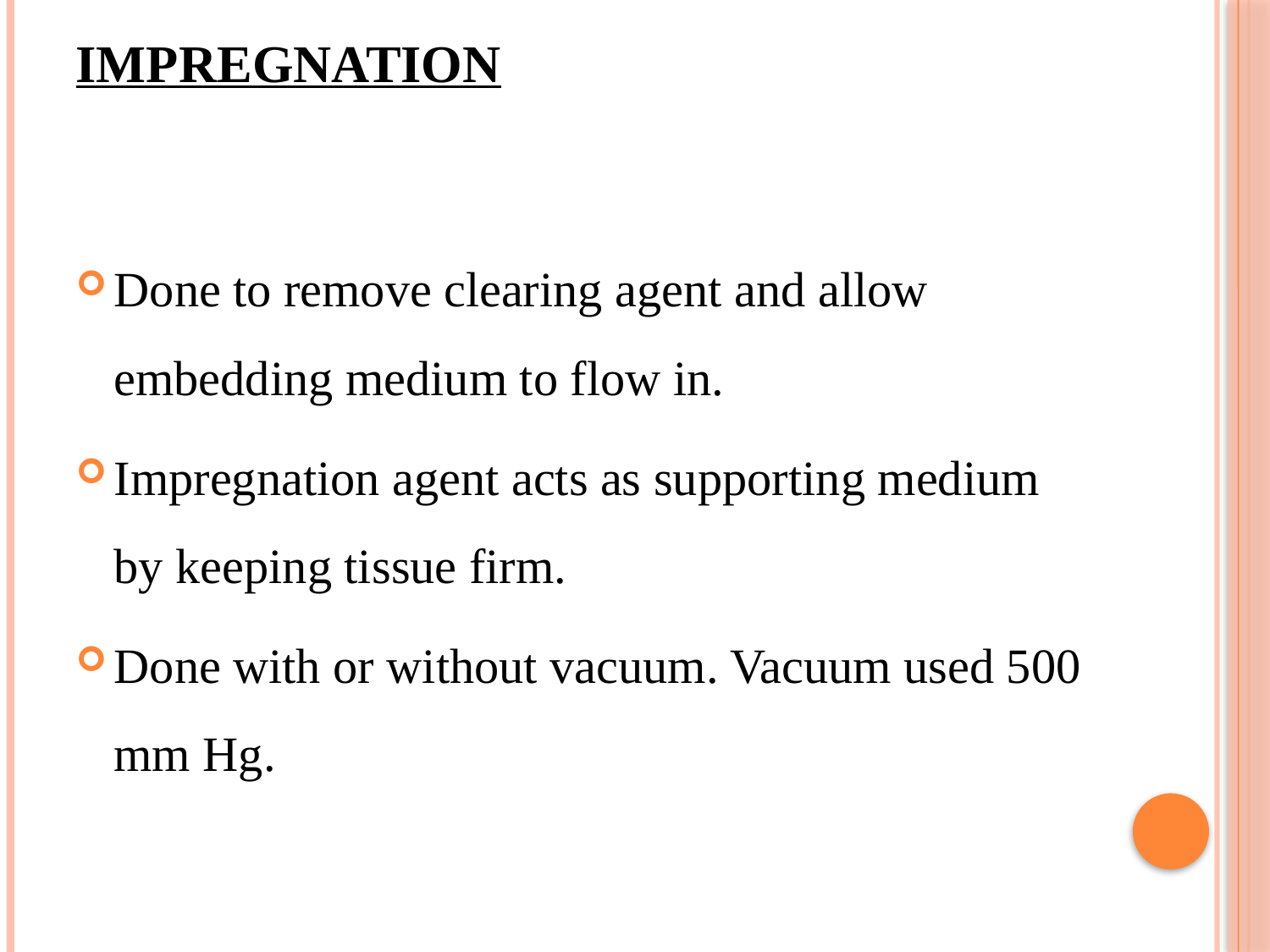

# IMPREGNATION
Done to remove clearing agent and allow embedding medium to flow in.
Impregnation agent acts as supporting medium by keeping tissue firm.
Done with or without vacuum. Vacuum used 500 mm Hg.